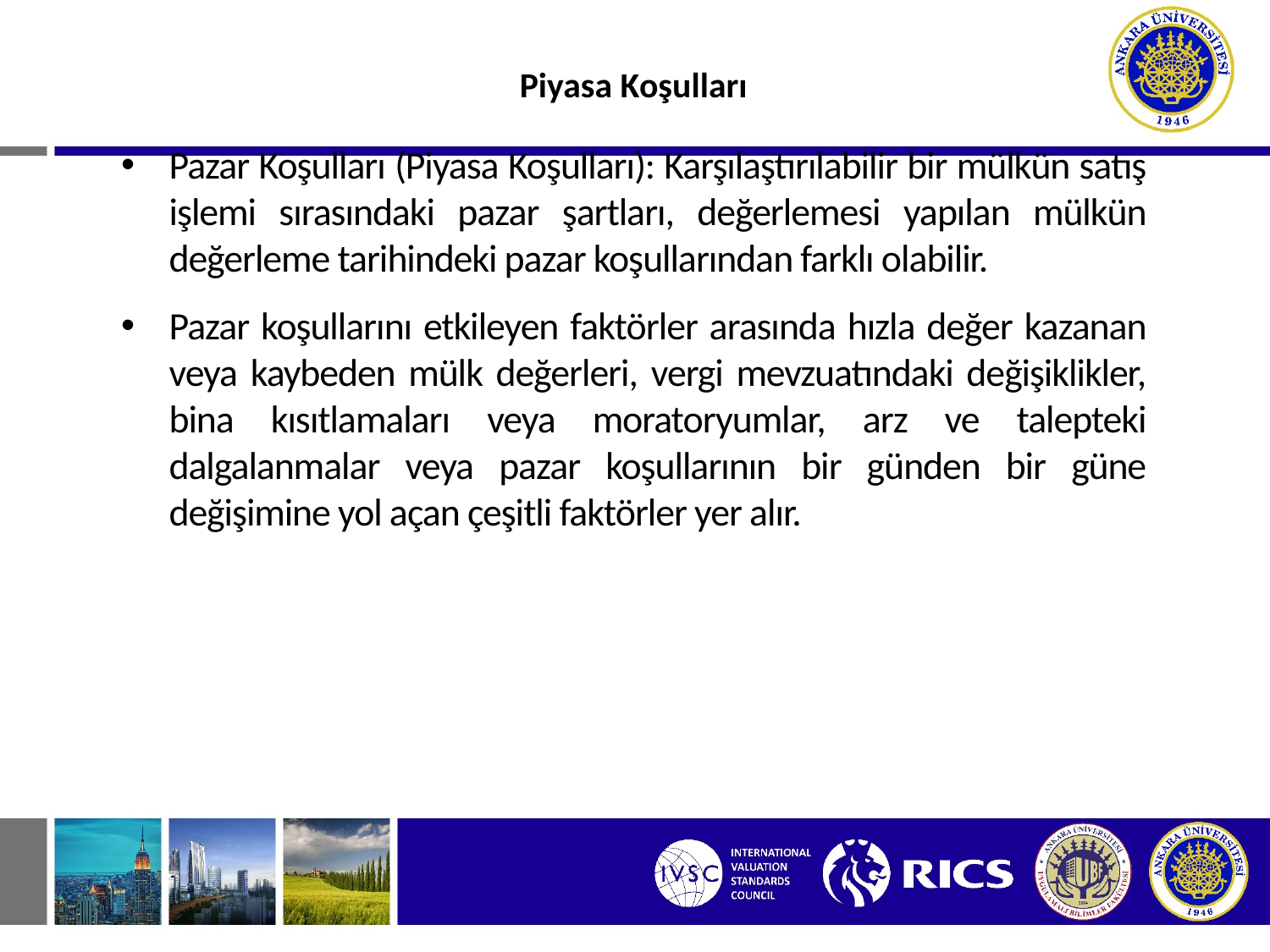

Piyasa Koşulları
Pazar Koşulları (Piyasa Koşulları): Karşılaştırılabilir bir mülkün satış işlemi sırasındaki pazar şartları, değerlemesi yapılan mülkün değerleme tarihindeki pazar koşullarından farklı olabilir.
Pazar koşullarını etkileyen faktörler arasında hızla değer kazanan veya kaybeden mülk değerleri, vergi mevzuatındaki değişiklikler, bina kısıtlamaları veya moratoryumlar, arz ve talepteki dalgalanmalar veya pazar koşullarının bir günden bir güne değişimine yol açan çeşitli faktörler yer alır.